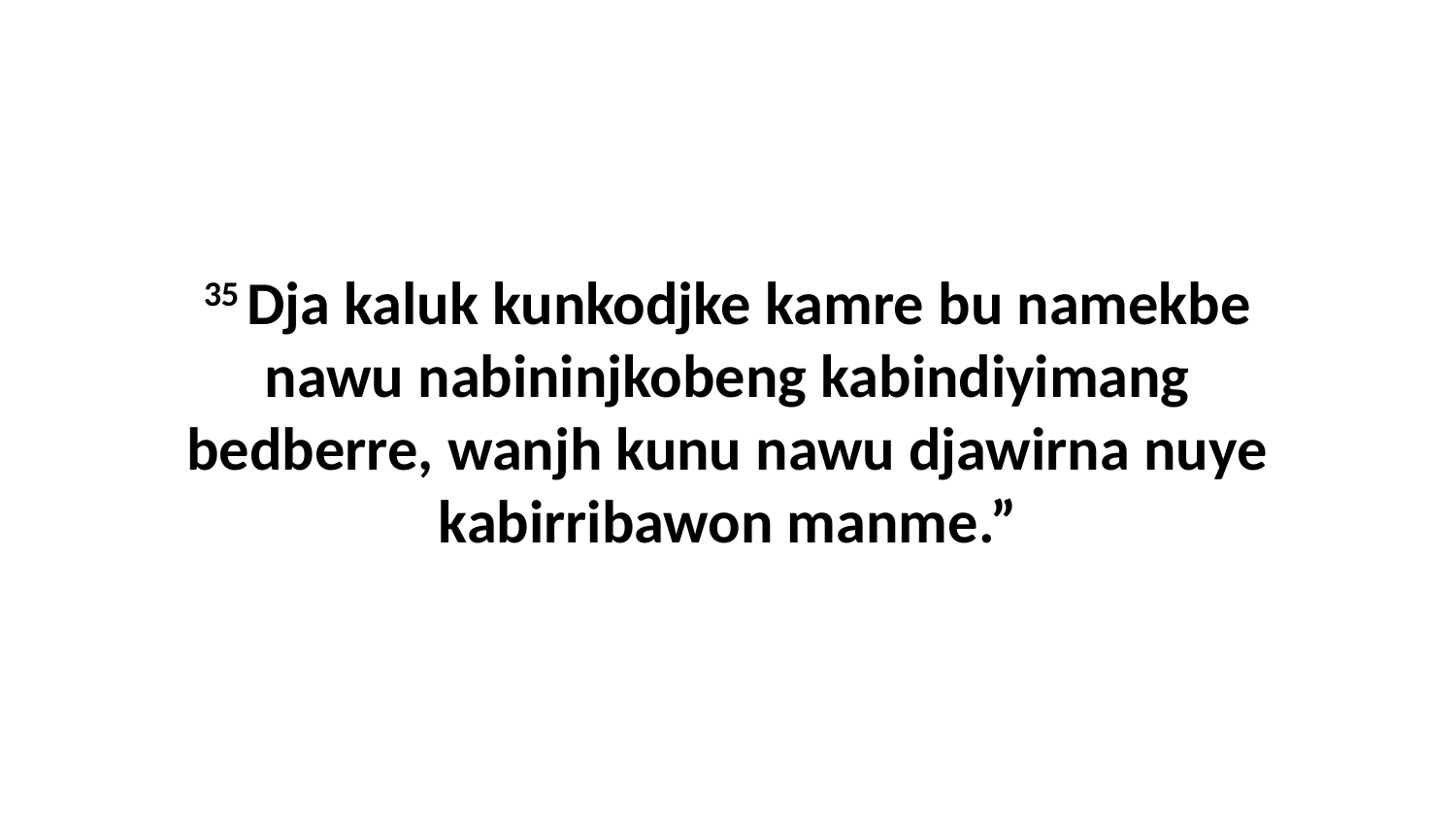

35 Dja kaluk kunkodjke kamre bu namekbe nawu nabininjkobeng kabindiyimang bedberre, wanjh kunu nawu djawirna nuye kabirribawon manme.”